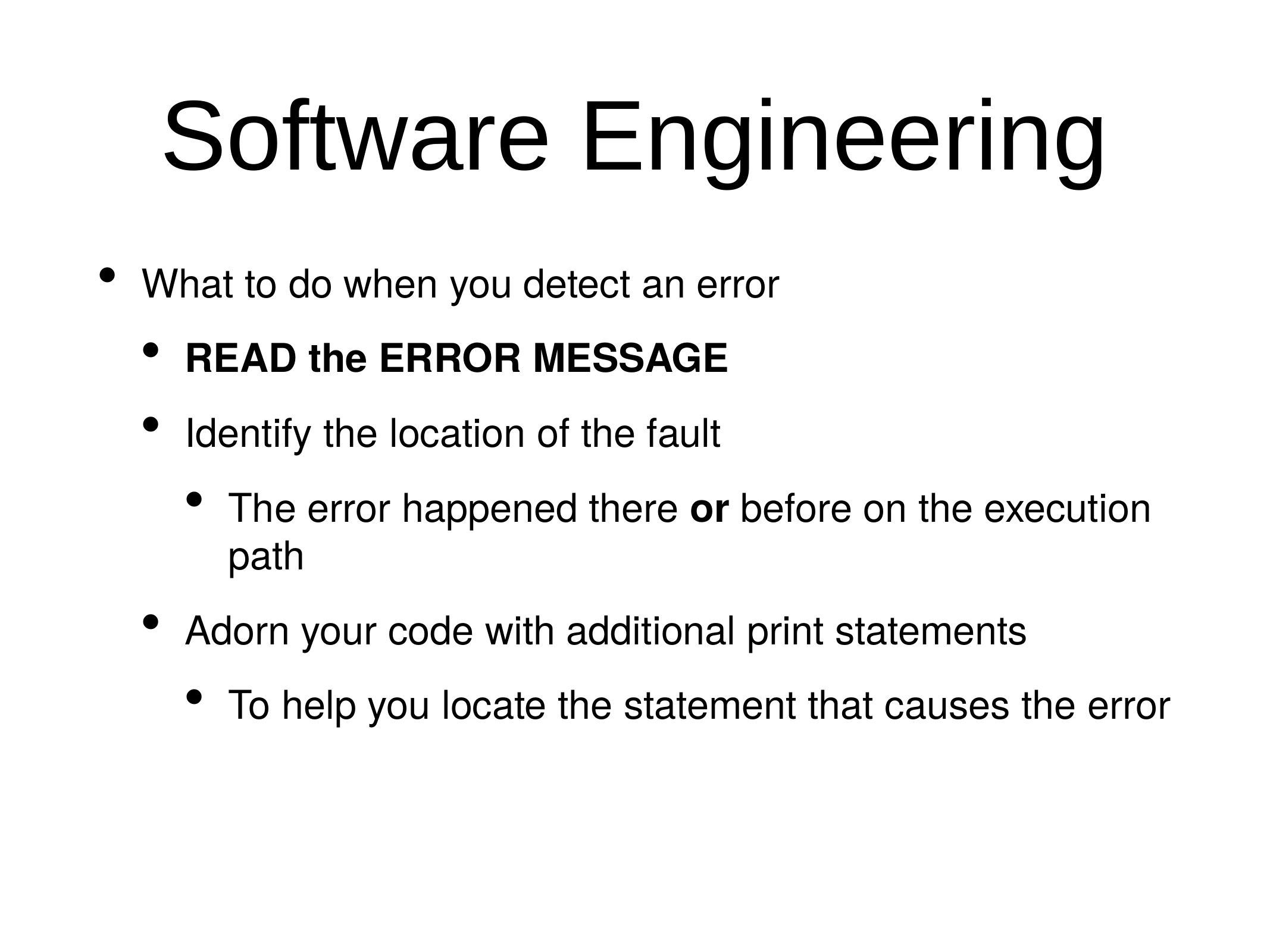

# Software Engineering
What to do when you detect an error
READ the ERROR MESSAGE
Identify the location of the fault
The error happened there or before on the execution path
Adorn your code with additional print statements
To help you locate the statement that causes the error